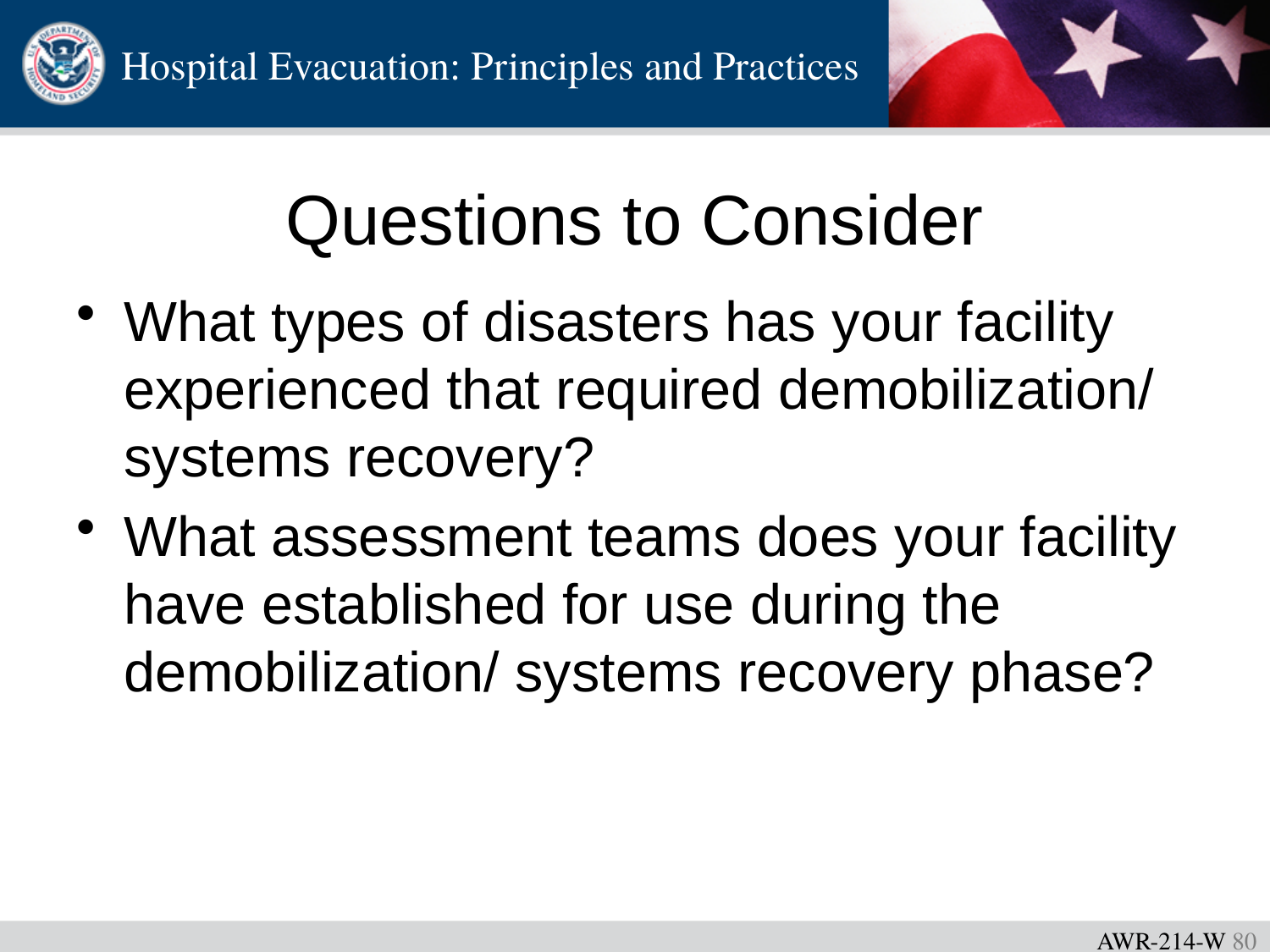

Questions to Consider
What types of disasters has your facility experienced that required demobilization/ systems recovery?
What assessment teams does your facility have established for use during the demobilization/ systems recovery phase?

AWR-214-W 80